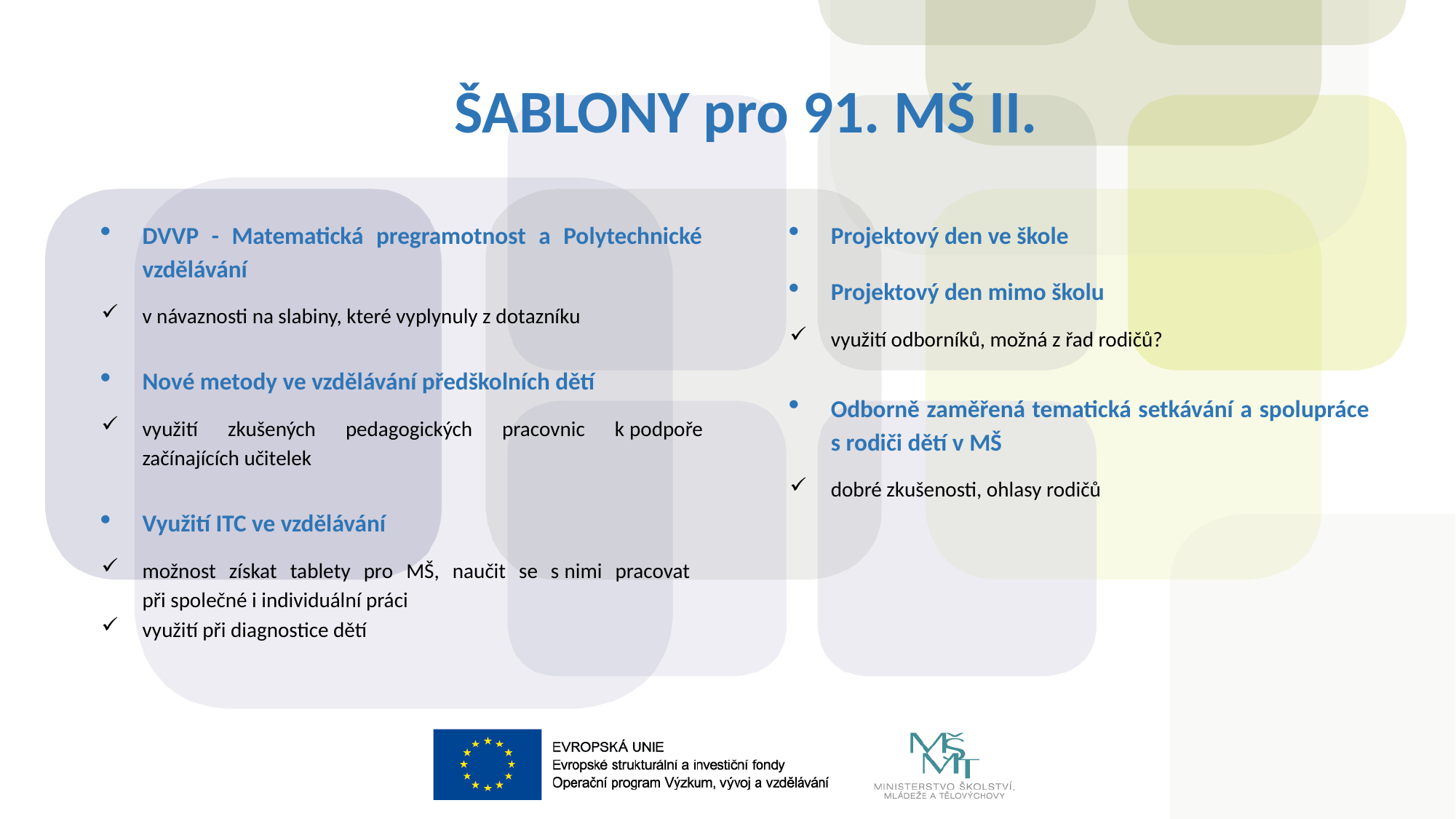

ŠABLONY pro 91. MŠ II.
DVVP - Matematická pregramotnost a Polytechnické vzdělávání

v návaznosti na slabiny, které vyplynuly z dotazníku

Nové metody ve vzdělávání předškolních dětí

využití zkušených pedagogických pracovnic k podpoře začínajících učitelek

Využití ITC ve vzdělávání

možnost získat tablety pro MŠ, naučit se s nimi pracovat
při společné i individuální práci
využití při diagnostice dětí
Projektový den ve škole

Projektový den mimo školu

využití odborníků, možná z řad rodičů?

Odborně zaměřená tematická setkávání a spolupráce s rodiči dětí v MŠ

dobré zkušenosti, ohlasy rodičů